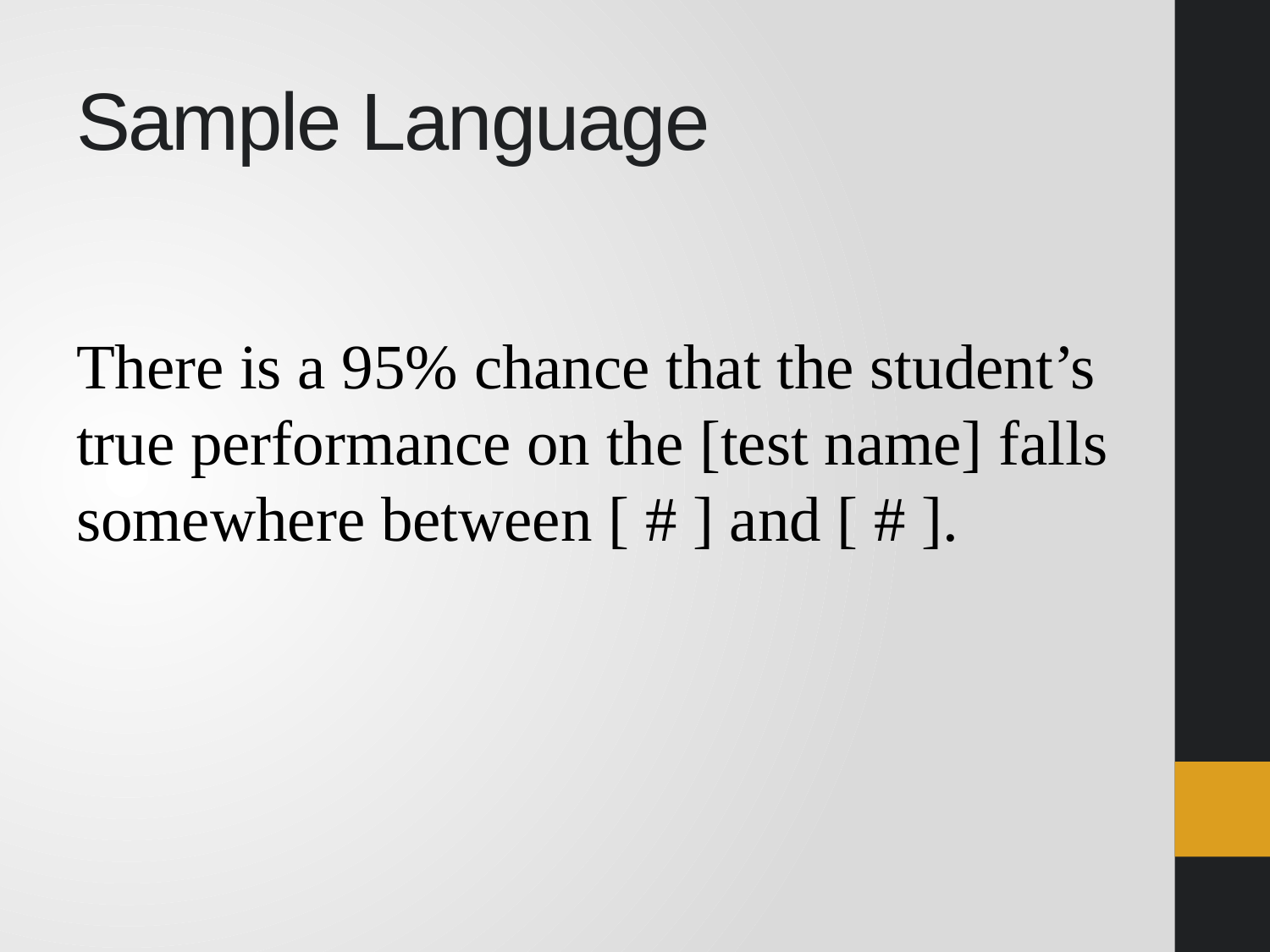

# Sample Language

There is a 95% chance that the student’s true performance on the [test name] falls somewhere between [ # ] and [ # ].